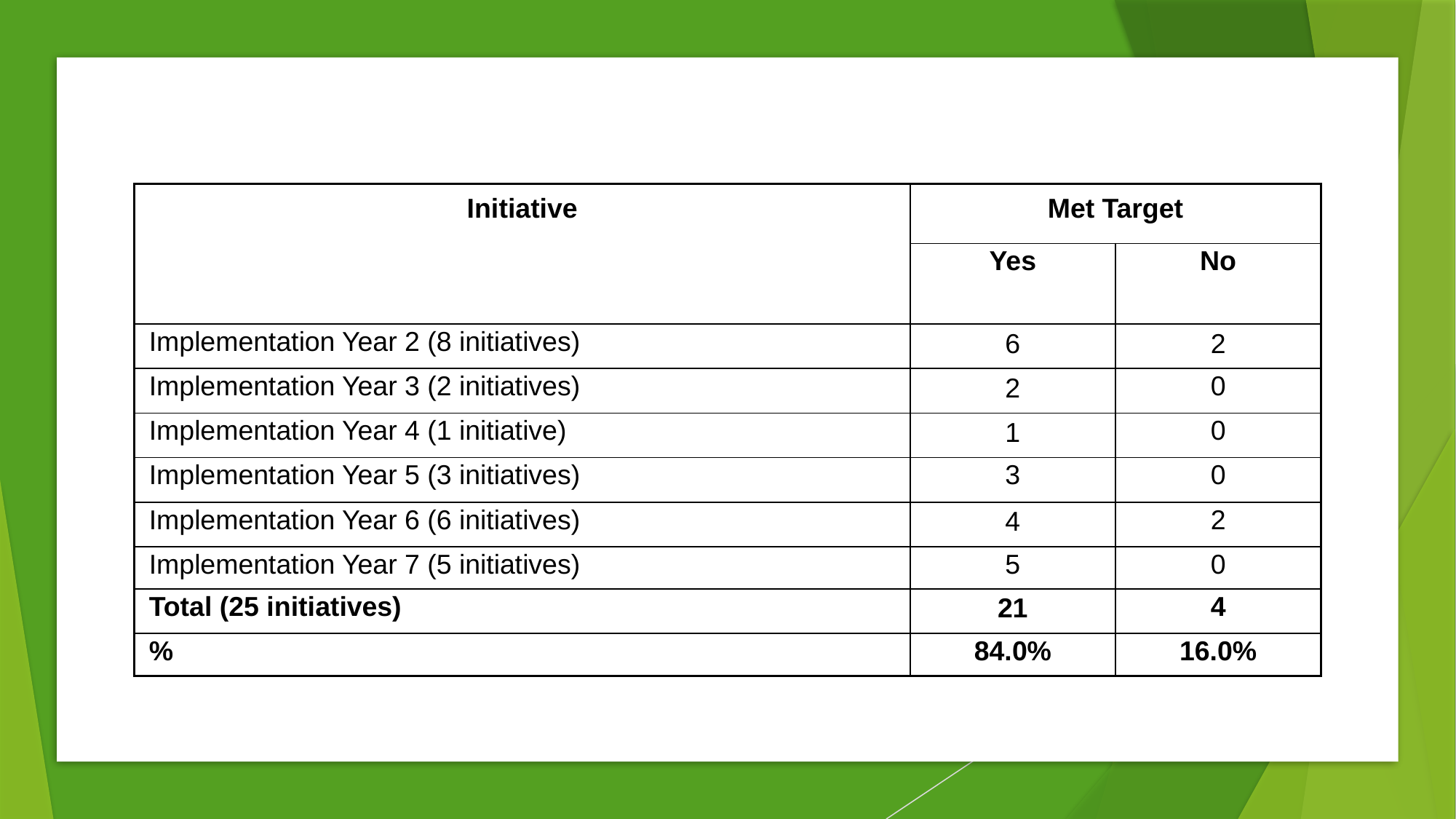

| Initiative | Met Target |  |
| --- | --- | --- |
|  | Yes | No |
| Implementation Year 2 (8 initiatives) | 6 | 2 |
| Implementation Year 3 (2 initiatives) | 2 | 0 |
| Implementation Year 4 (1 initiative) | 1 | 0 |
| Implementation Year 5 (3 initiatives) | 3 | 0 |
| Implementation Year 6 (6 initiatives) | 4 | 2 |
| Implementation Year 7 (5 initiatives) | 5 | 0 |
| Total (25 initiatives) | 21 | 4 |
| % | 84.0% | 16.0% |